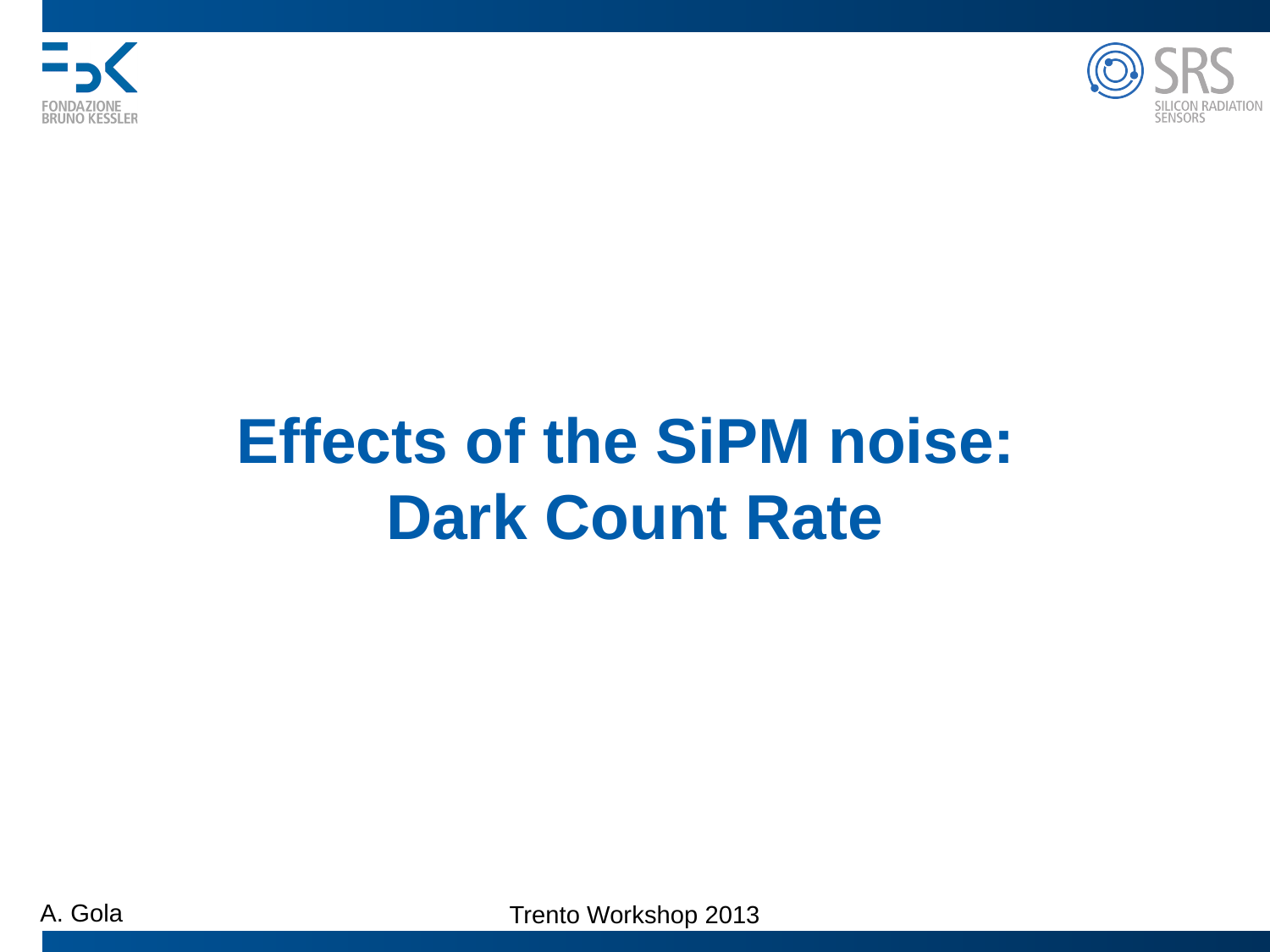

# Effects of the SiPM noise: Dark Count Rate